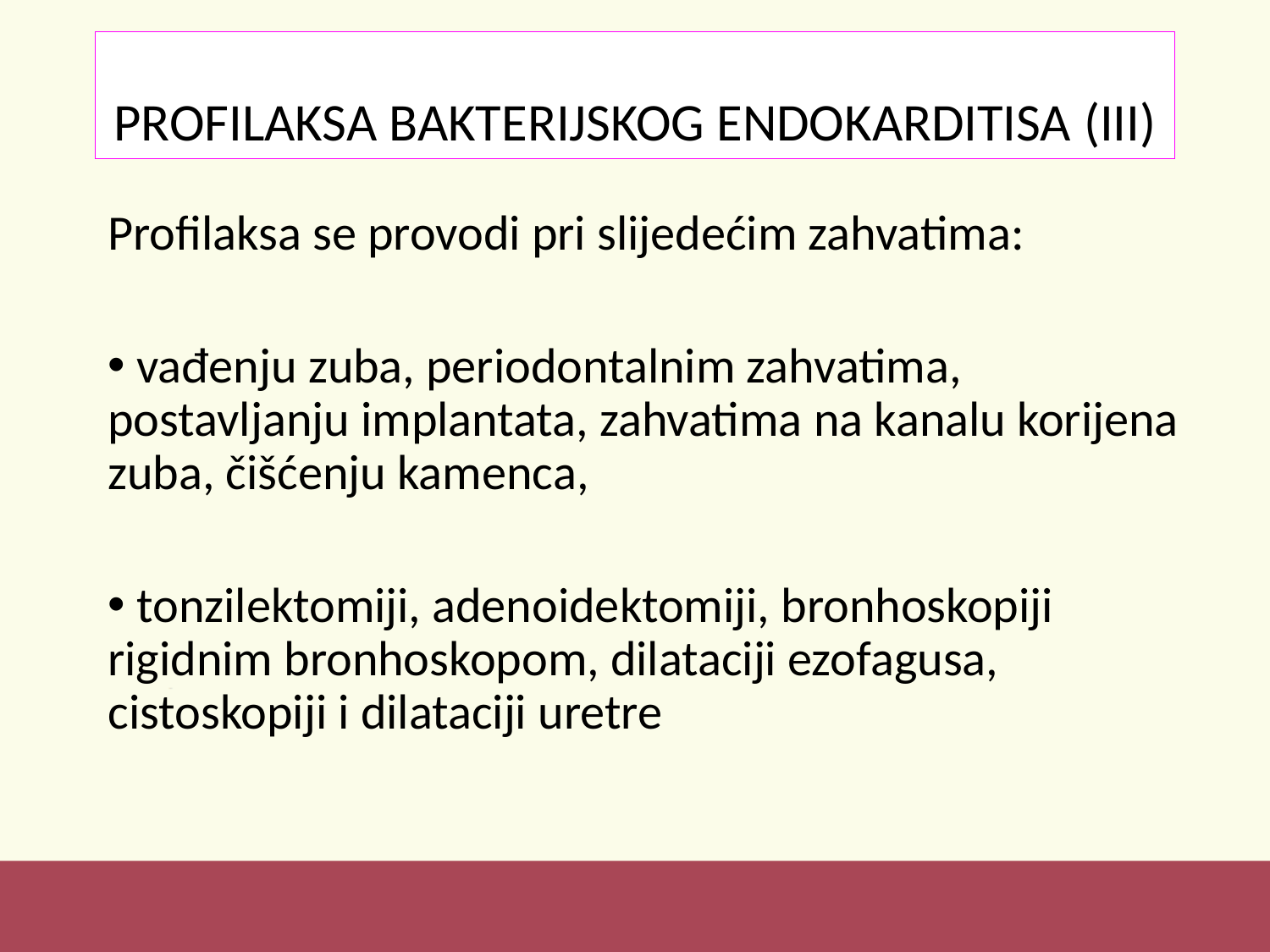

# PROFILAKSA BAKTERIJSKOG ENDOKARDITISA (III)
Profilaksa se provodi pri slijedećim zahvatima:

 vađenju zuba, periodontalnim zahvatima, postavljanju implantata, zahvatima na kanalu korijena zuba, čišćenju kamenca,

 tonzilektomiji, adenoidektomiji, bronhoskopiji rigidnim bronhoskopom, dilataciji ezofagusa, cistoskopiji i dilataciji uretre